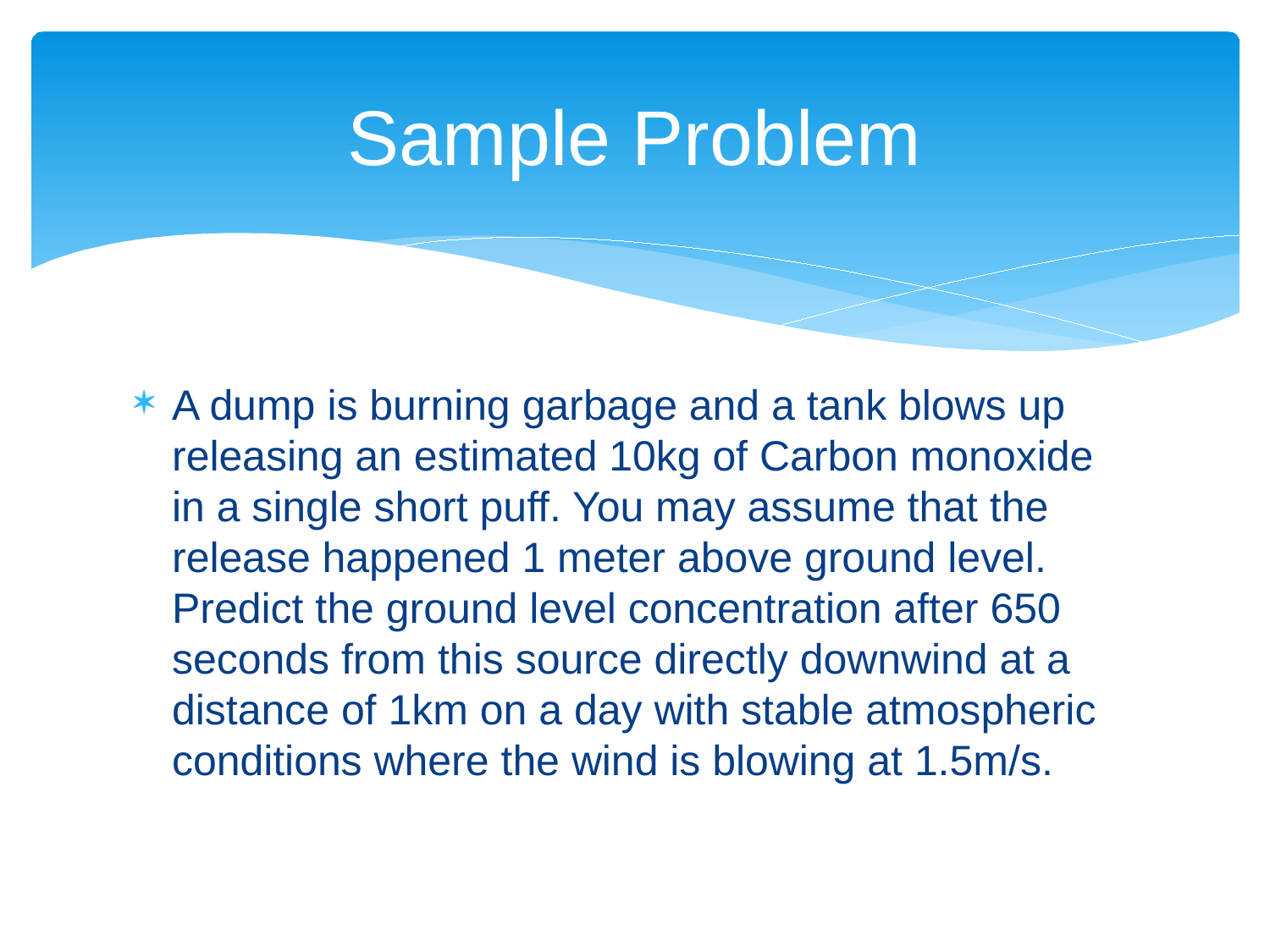

# Sample Problem
A dump is burning garbage and a tank blows up releasing an estimated 10kg of Carbon monoxide in a single short puff. You may assume that the release happened 1 meter above ground level. Predict the ground level concentration after 650 seconds from this source directly downwind at a distance of 1km on a day with stable atmospheric conditions where the wind is blowing at 1.5m/s.